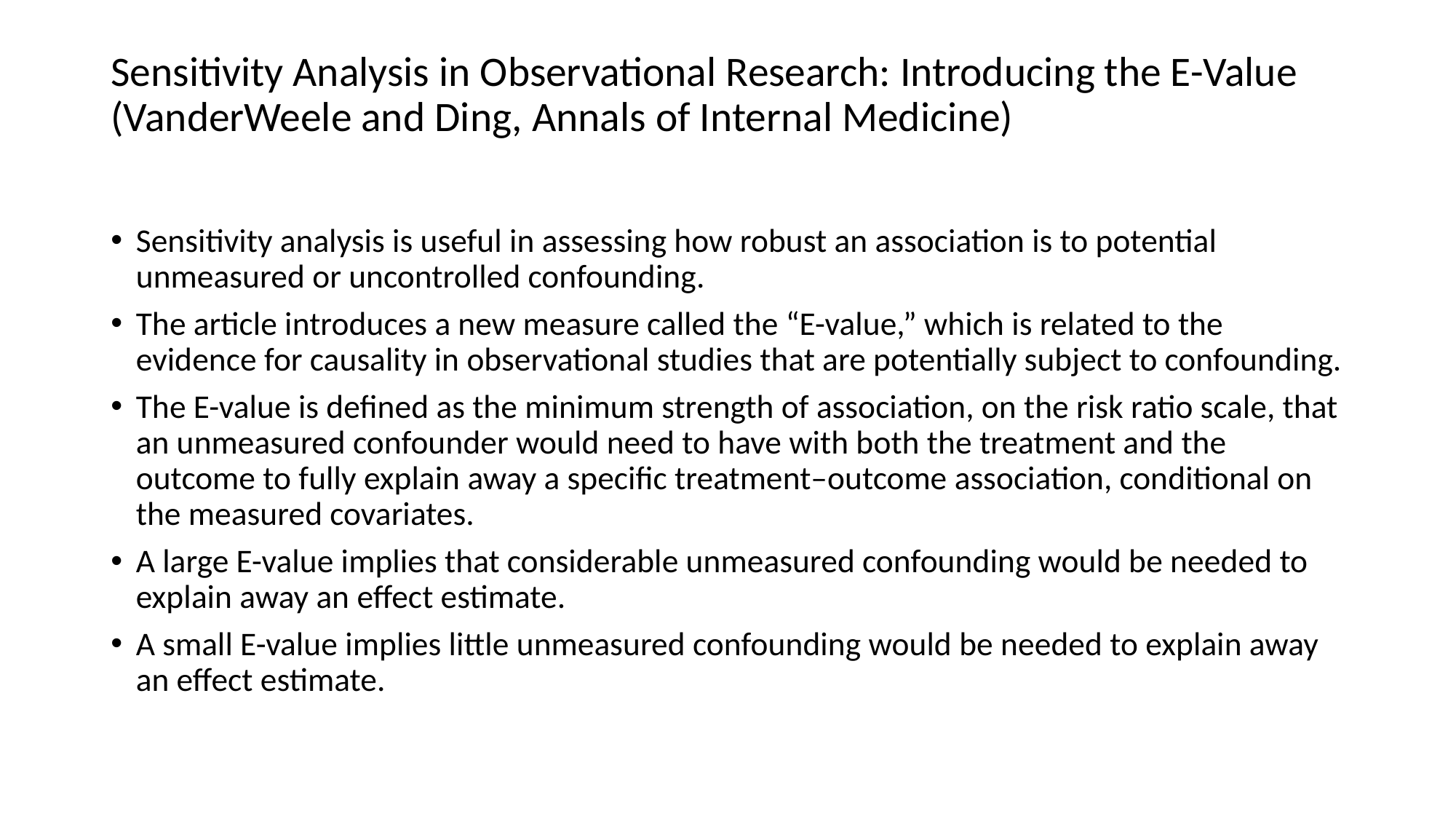

# Sensitivity Analysis in Observational Research: Introducing the E-Value (VanderWeele and Ding, Annals of Internal Medicine)
Sensitivity analysis is useful in assessing how robust an association is to potential unmeasured or uncontrolled confounding.
The article introduces a new measure called the “E-value,” which is related to the evidence for causality in observational studies that are potentially subject to confounding.
The E-value is defined as the minimum strength of association, on the risk ratio scale, that an unmeasured confounder would need to have with both the treatment and the outcome to fully explain away a specific treatment–outcome association, conditional on the measured covariates.
A large E-value implies that considerable unmeasured confounding would be needed to explain away an effect estimate.
A small E-value implies little unmeasured confounding would be needed to explain away an effect estimate.